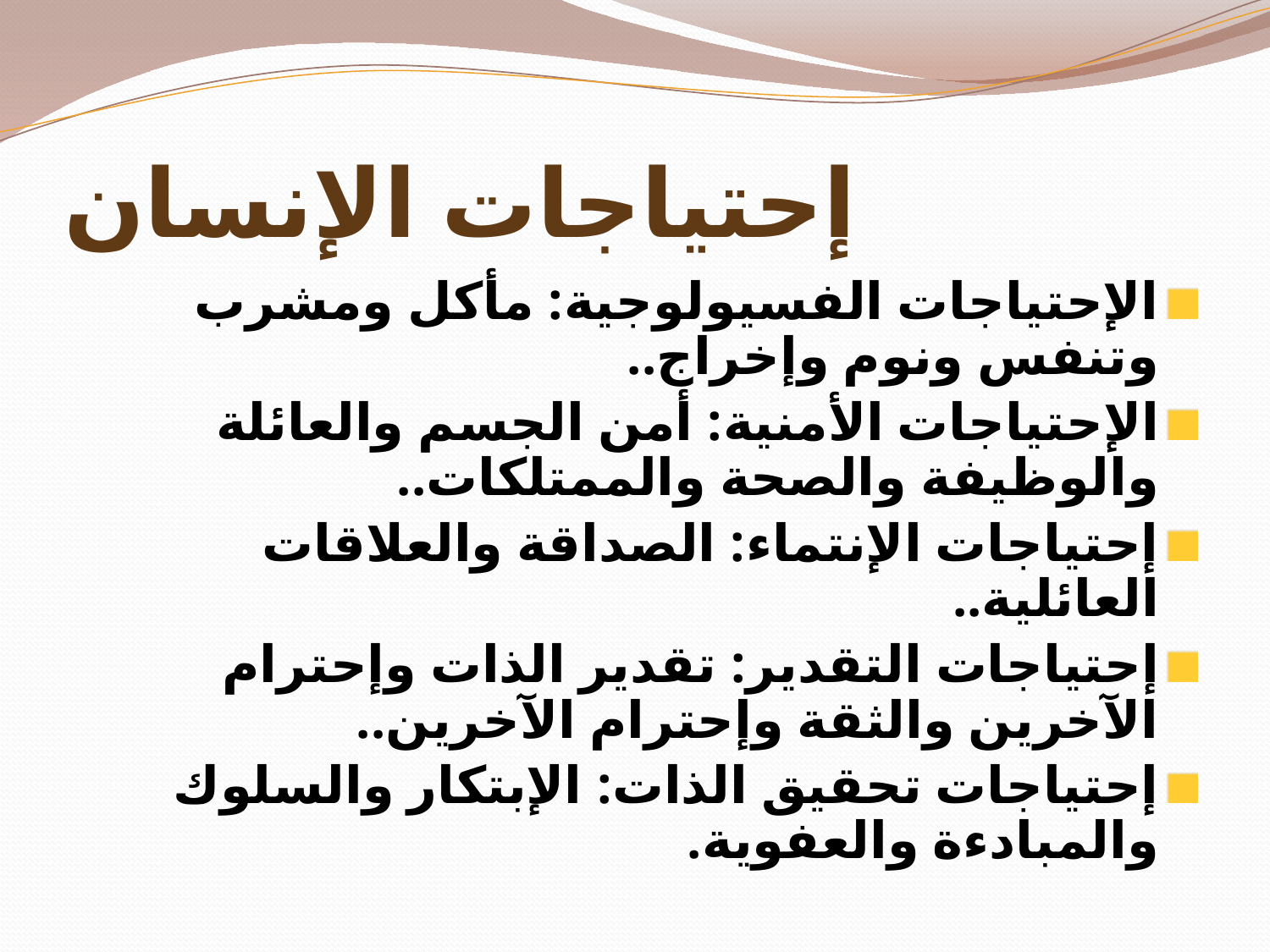

# إحتياجات الإنسان
الإحتياجات الفسيولوجية: مأكل ومشرب وتنفس ونوم وإخراج..
الإحتياجات الأمنية: أمن الجسم والعائلة والوظيفة والصحة والممتلكات..
إحتياجات الإنتماء: الصداقة والعلاقات العائلية..
إحتياجات التقدير: تقدير الذات وإحترام الآخرين والثقة وإحترام الآخرين..
إحتياجات تحقيق الذات: الإبتكار والسلوك والمبادءة والعفوية.